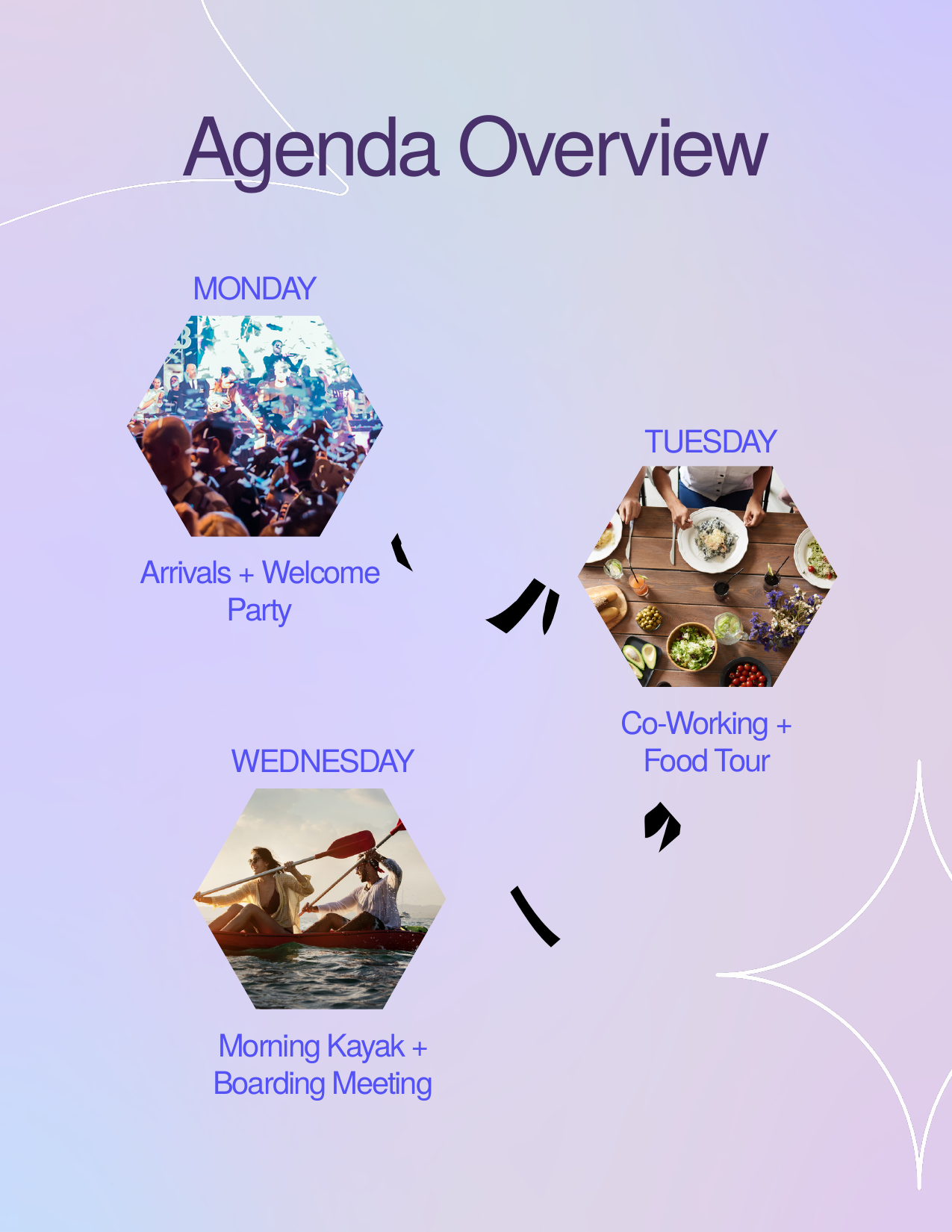

Agenda Overview
MONDAY

TUESDAY

Arrivals + Welcome Party
Co-Working +
Food Tour
WEDNESDAY

Morning Kayak + Boarding Meeting